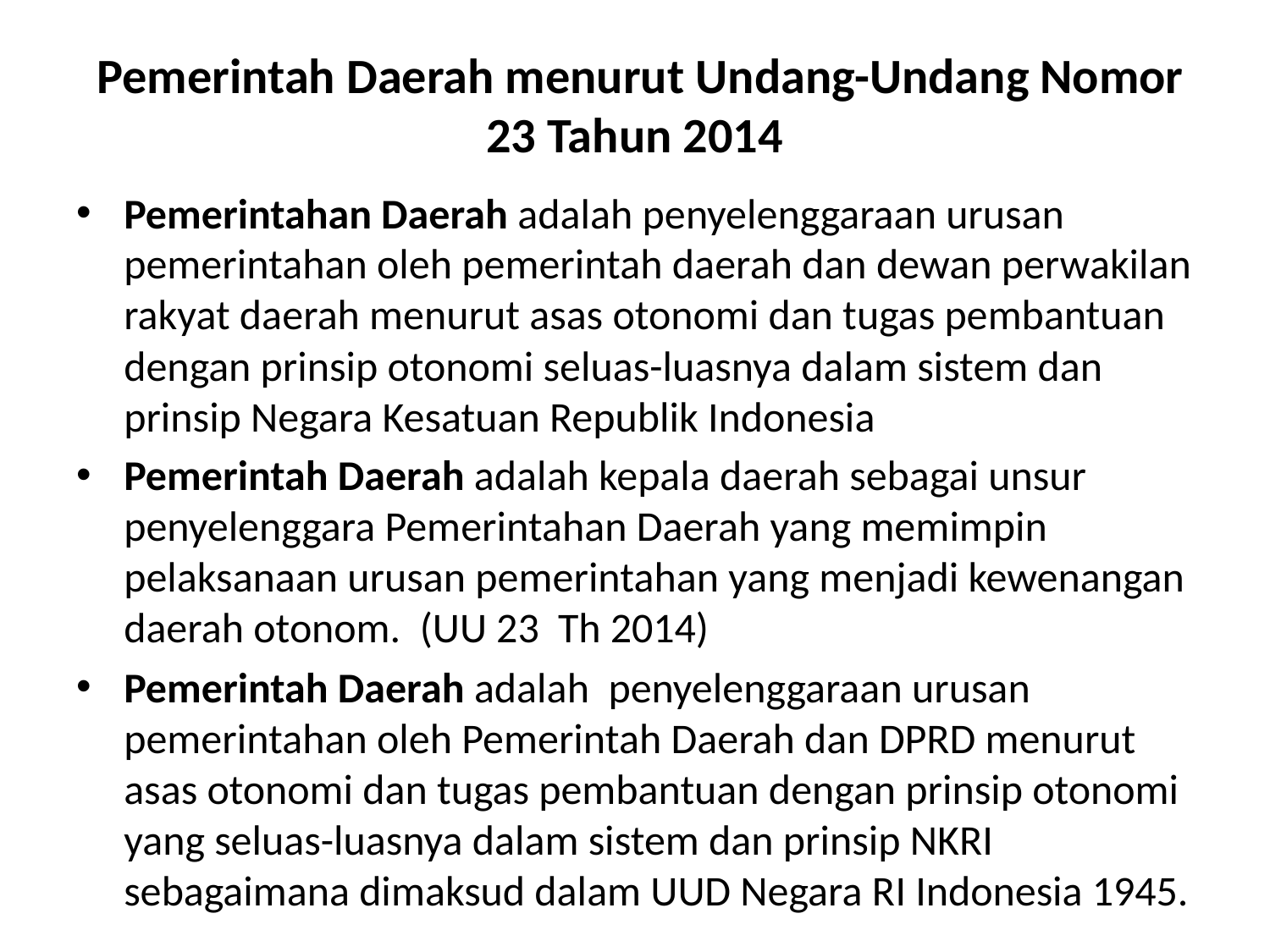

# Pemerintah Daerah menurut Undang-Undang Nomor 23 Tahun 2014
Pemerintahan Daerah adalah penyelenggaraan urusan pemerintahan oleh pemerintah daerah dan dewan perwakilan rakyat daerah menurut asas otonomi dan tugas pembantuan dengan prinsip otonomi seluas-luasnya dalam sistem dan prinsip Negara Kesatuan Republik Indonesia
Pemerintah Daerah adalah kepala daerah sebagai unsur penyelenggara Pemerintahan Daerah yang memimpin pelaksanaan urusan pemerintahan yang menjadi kewenangan daerah otonom.  (UU 23  Th 2014)
Pemerintah Daerah adalah  penyelenggaraan urusan pemerintahan oleh Pemerintah Daerah dan DPRD menurut asas otonomi dan tugas pembantuan dengan prinsip otonomi yang seluas-luasnya dalam sistem dan prinsip NKRI sebagaimana dimaksud dalam UUD Negara RI Indonesia 1945.